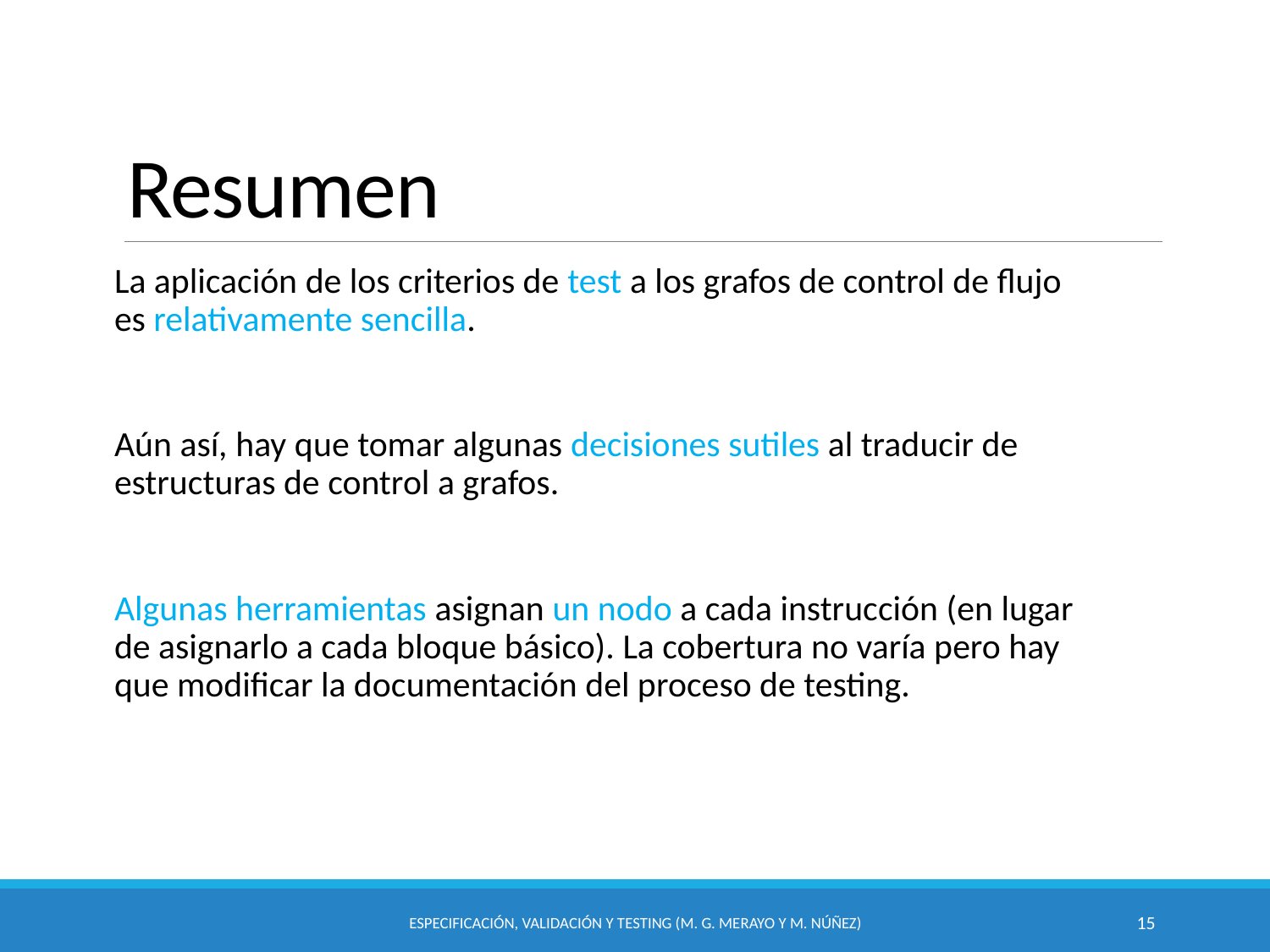

# Resumen
La aplicación de los criterios de test a los grafos de control de flujo es relativamente sencilla.

Aún así, hay que tomar algunas decisiones sutiles al traducir de estructuras de control a grafos.

Algunas herramientas asignan un nodo a cada instrucción (en lugar de asignarlo a cada bloque básico). La cobertura no varía pero hay que modificar la documentación del proceso de testing.
Especificación, Validación y Testing (M. G. Merayo y M. Núñez)
15